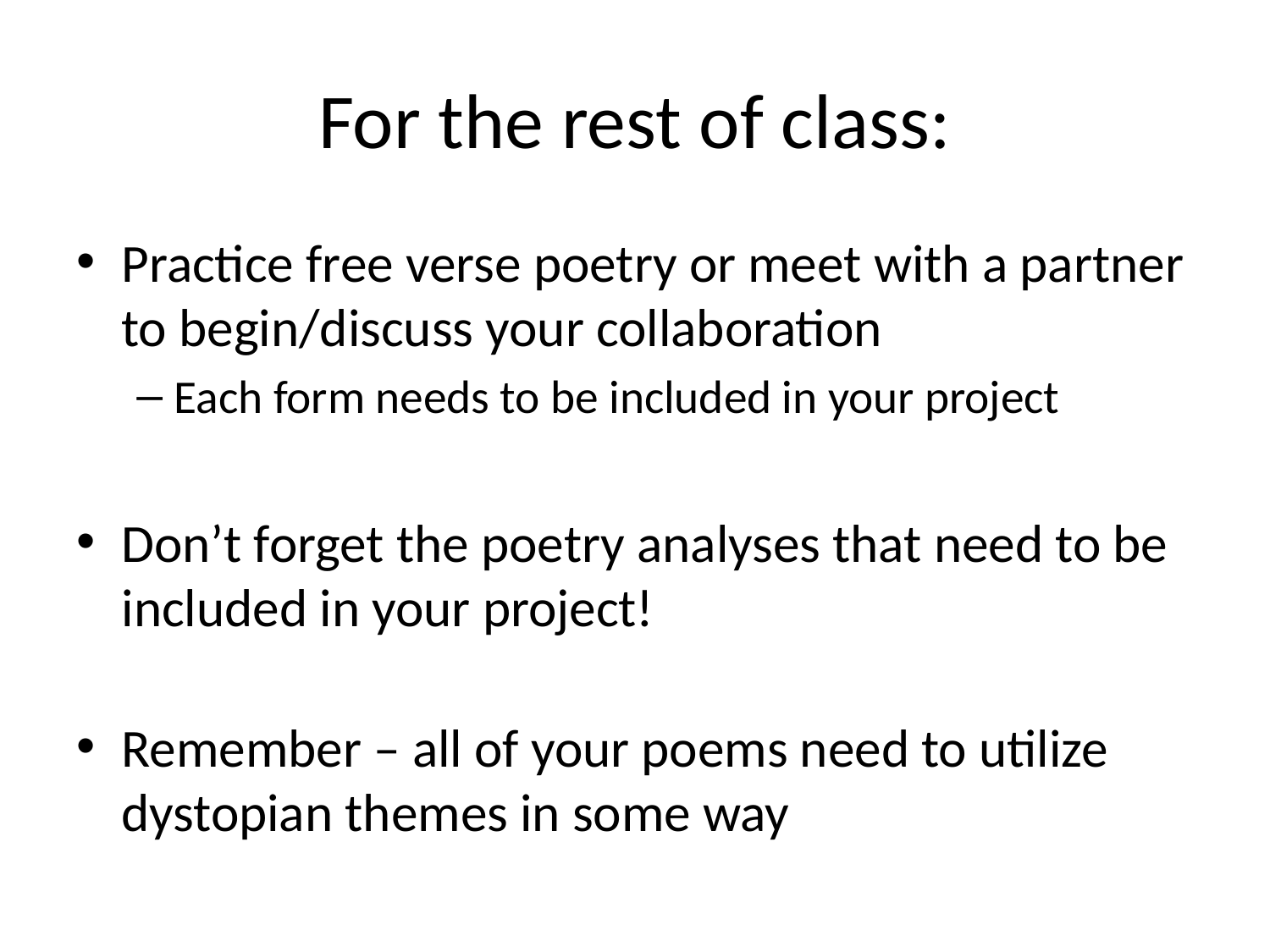

# For the rest of class:
Practice free verse poetry or meet with a partner to begin/discuss your collaboration
Each form needs to be included in your project

Don’t forget the poetry analyses that need to be included in your project!

Remember – all of your poems need to utilize dystopian themes in some way